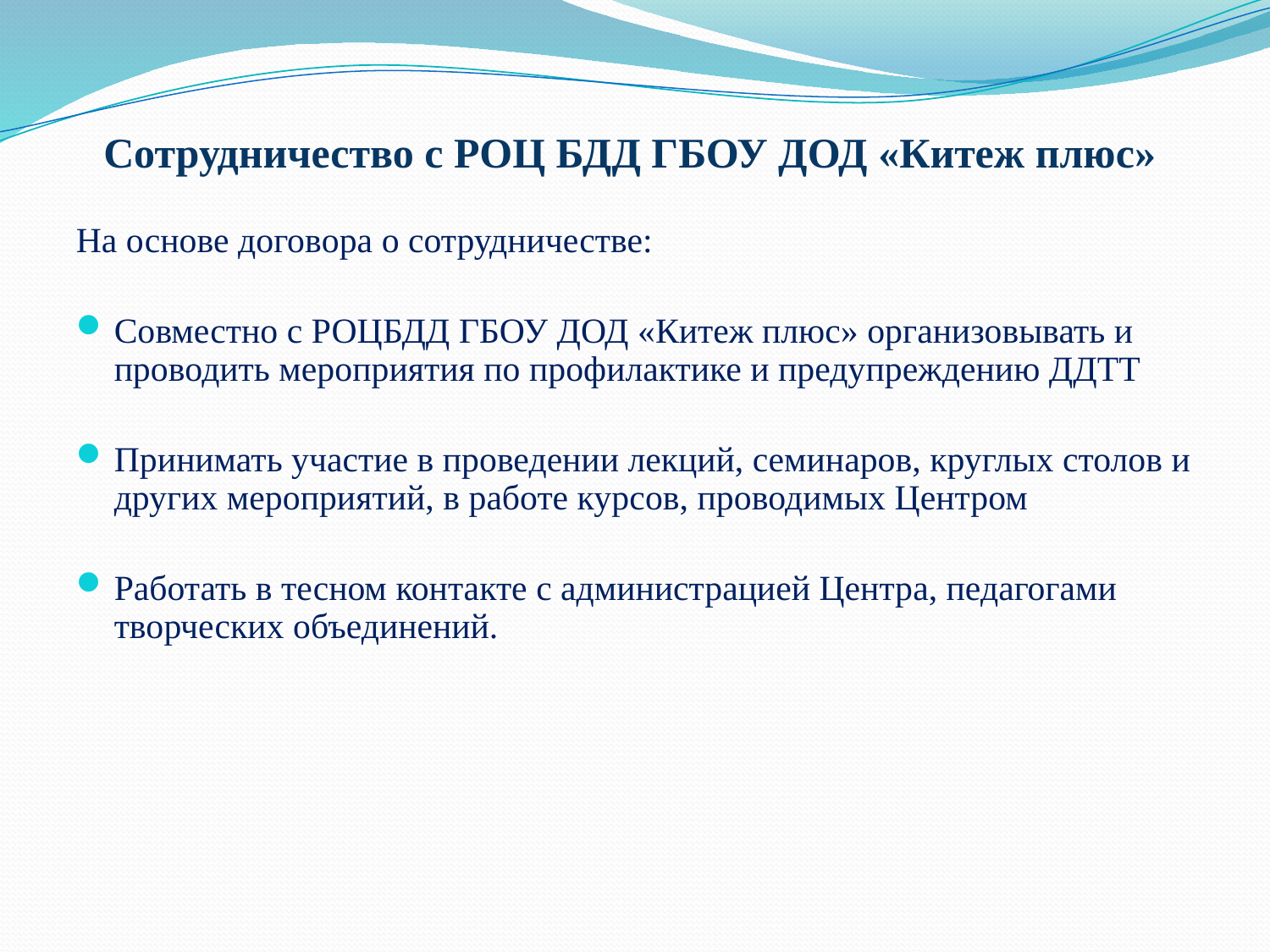

# Сотрудничество с РОЦ БДД ГБОУ ДОД «Китеж плюс»
На основе договора о сотрудничестве:

Совместно с РОЦБДД ГБОУ ДОД «Китеж плюс» организовывать и проводить мероприятия по профилактике и предупреждению ДДТТ

Принимать участие в проведении лекций, семинаров, круглых столов и других мероприятий, в работе курсов, проводимых Центром

Работать в тесном контакте с администрацией Центра, педагогами творческих объединений.